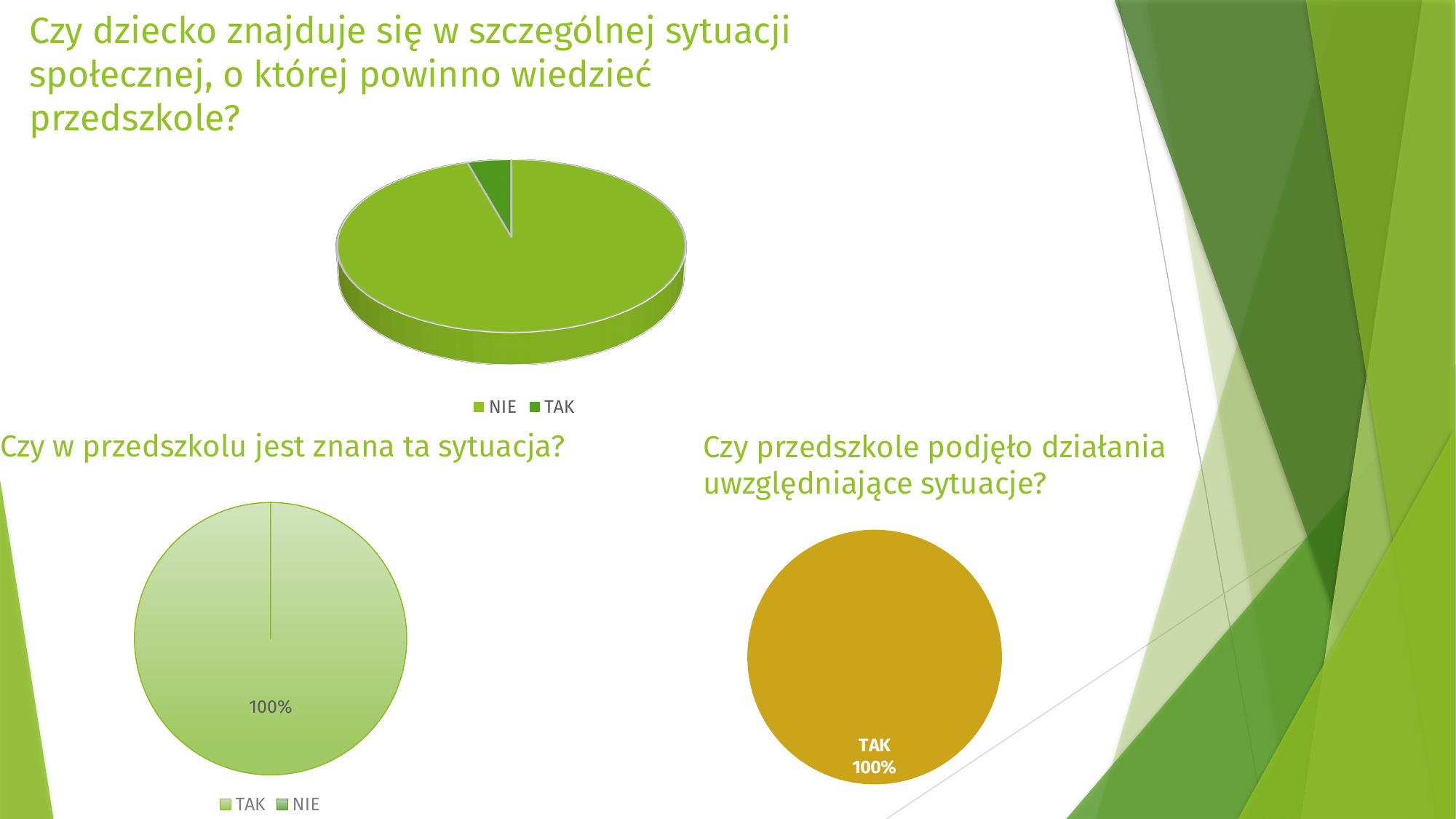

# Czy dziecko znajduje się w szczególnej sytuacji społecznej, o której powinno wiedzieć przedszkole?

[unsupported chart]

Czy przedszkole podjęło działania uwzględniające sytuacje?
Czy w przedszkolu jest znana ta sytuacja?

### Chart

| Category | Sprzedaż |
|---|---|
| TAK | 1.0 |
| NIE | 0.0 |

### Chart

| Category | Sprzedaż |
|---|---|
| TAK | 1.0 |
| NIE | 0.0 |